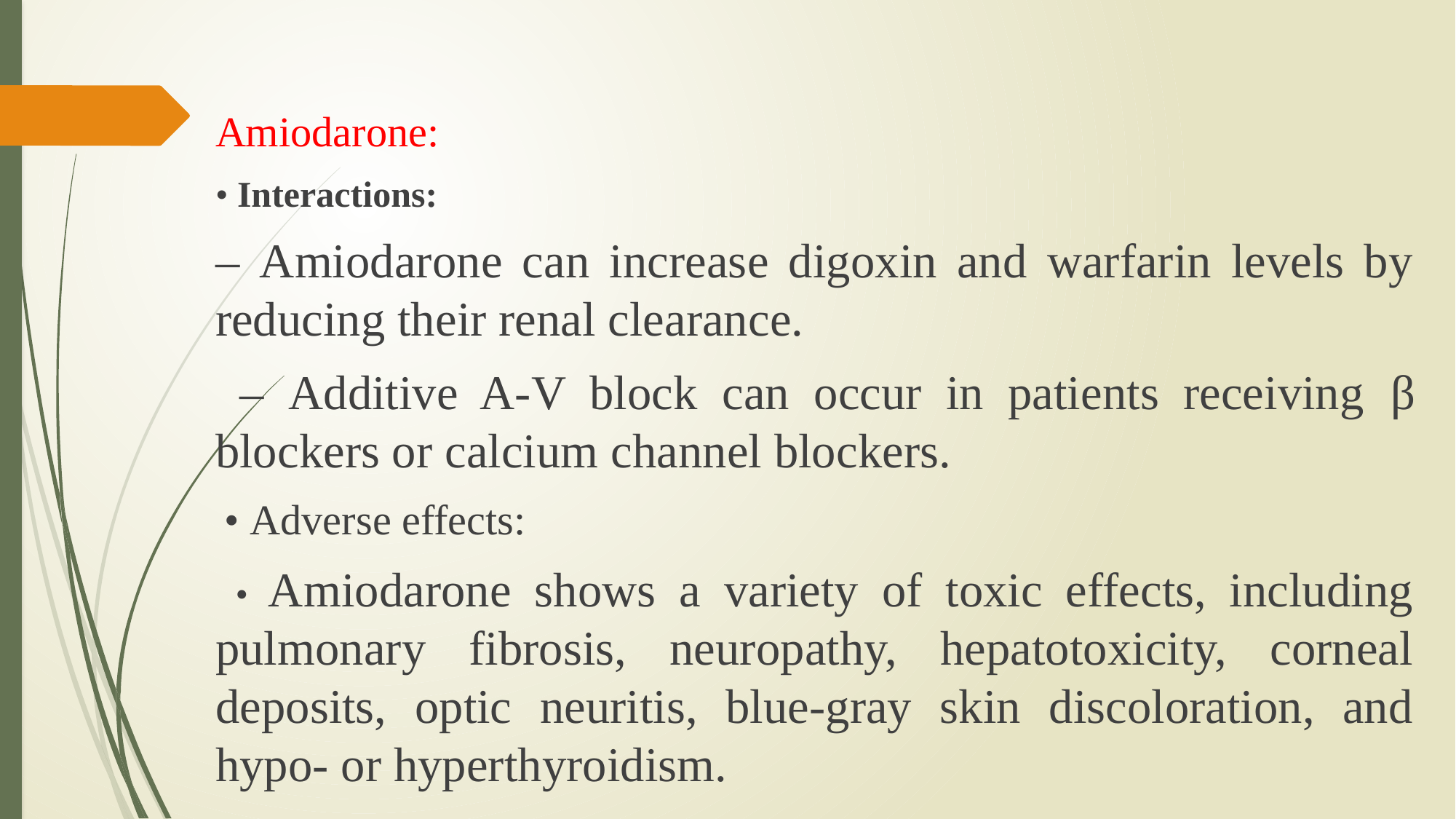

Amiodarone:
• Interactions:
– Amiodarone can increase digoxin and warfarin levels by reducing their renal clearance.
 – Additive A-V block can occur in patients receiving β blockers or calcium channel blockers.
 • Adverse effects:
 • Amiodarone shows a variety of toxic effects, including pulmonary fibrosis, neuropathy, hepatotoxicity, corneal deposits, optic neuritis, blue-gray skin discoloration, and hypo- or hyperthyroidism.